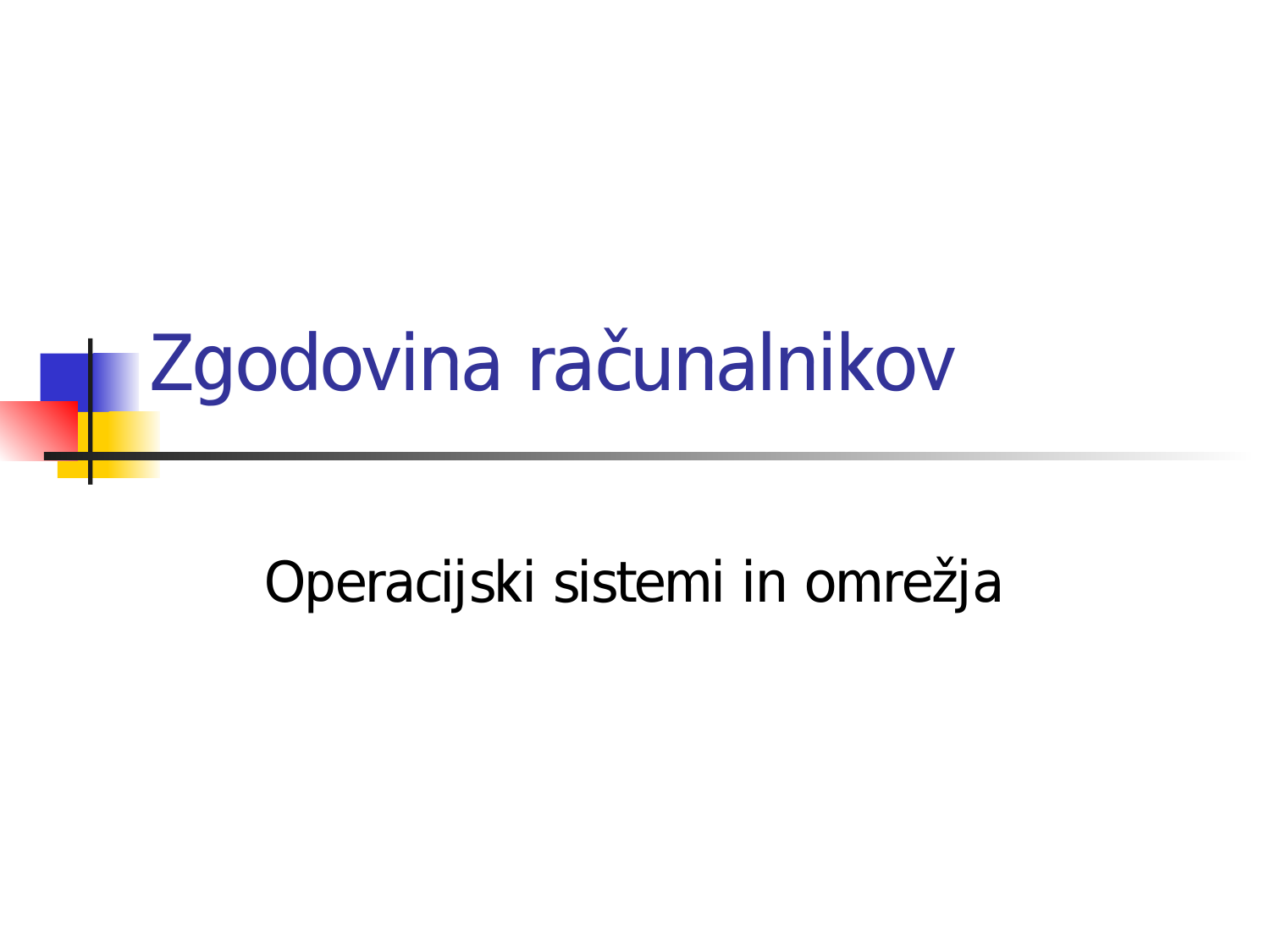

# Zgodovina računalnikov
Operacijski sistemi in omrežja